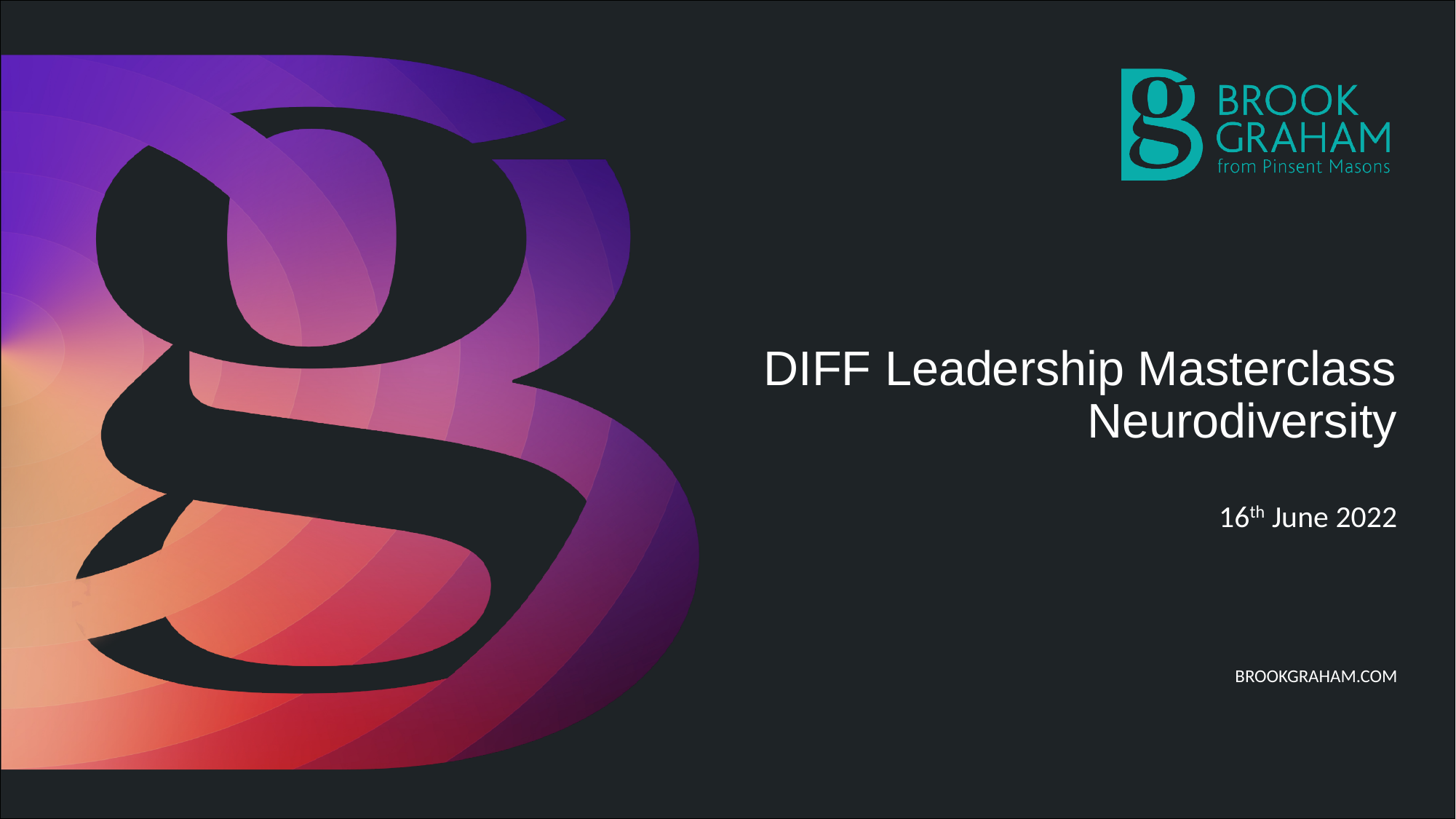

# DIFF Leadership Masterclass Neurodiversity
16th June 2022